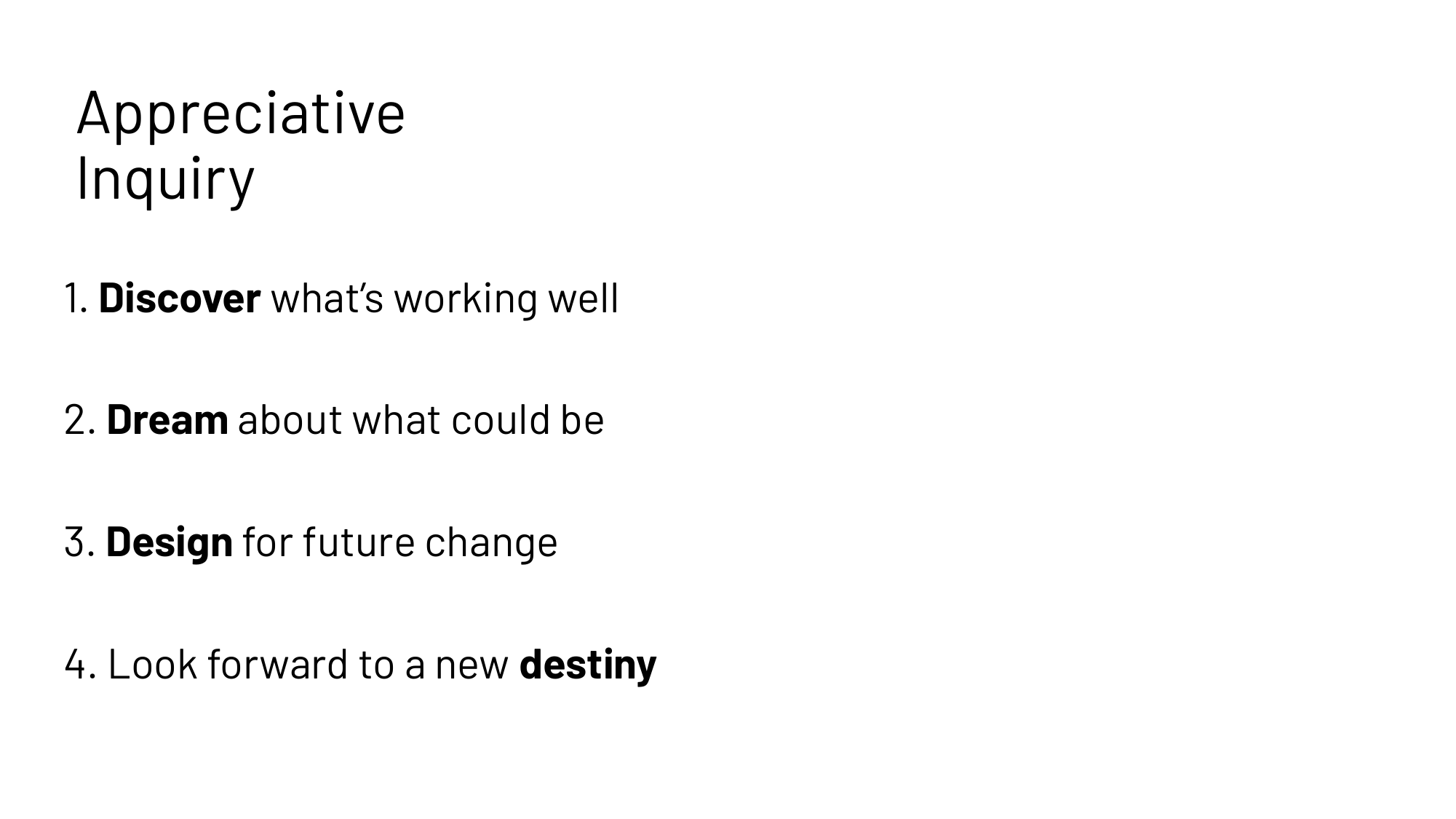

# Appreciative Inquiry
1. Discover what’s working well

2. Dream about what could be

3. Design for future change

4. Look forward to a new destiny